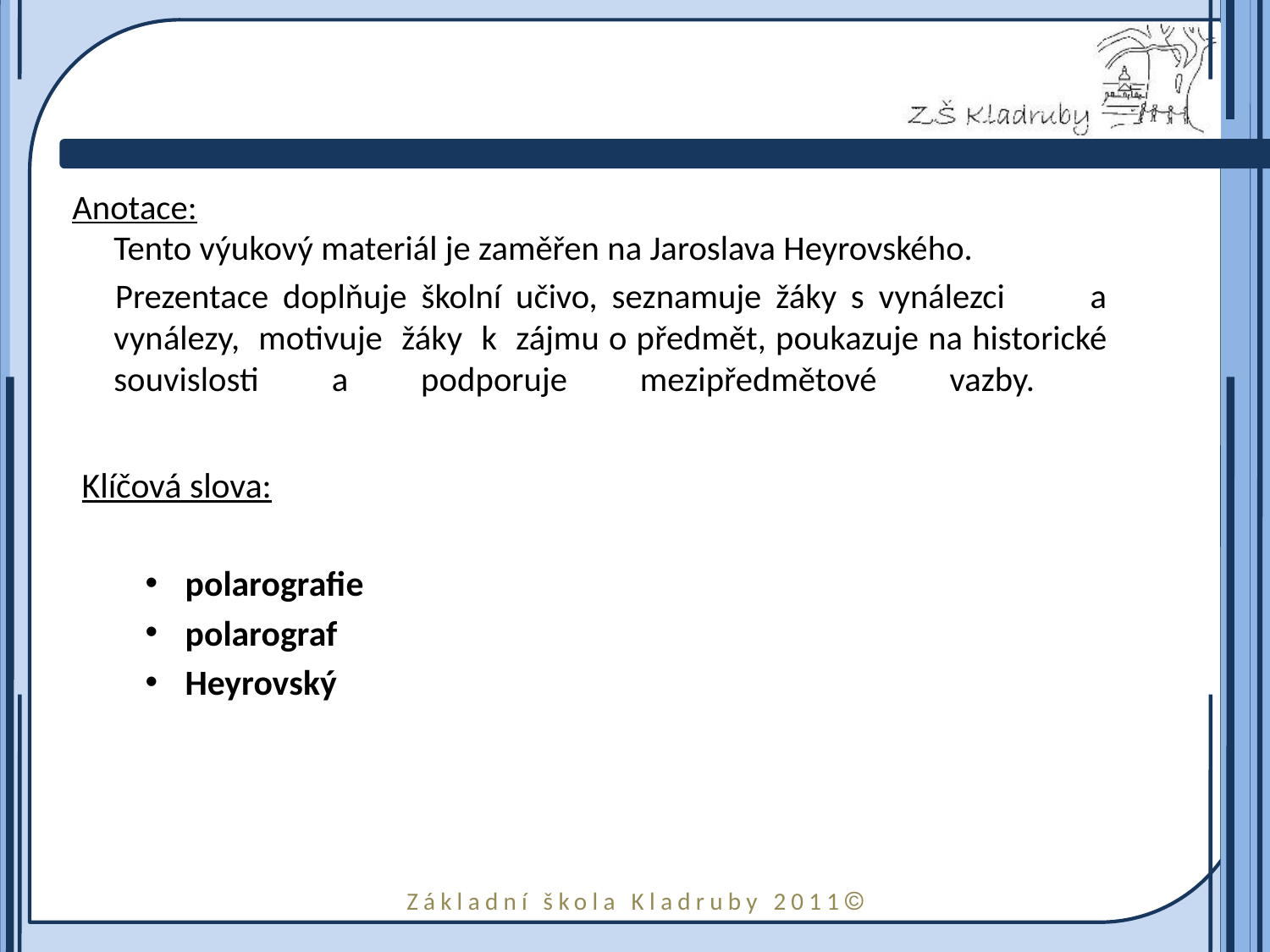

Anotace:
Tento výukový materiál je zaměřen na Jaroslava Heyrovského.
   Prezentace doplňuje školní učivo, seznamuje žáky s vynálezci      a vynálezy,  motivuje  žáky  k  zájmu o předmět, poukazuje na historické souvislosti a podporuje mezipředmětové vazby.
Klíčová slova:

polarografie
polarograf
Heyrovský